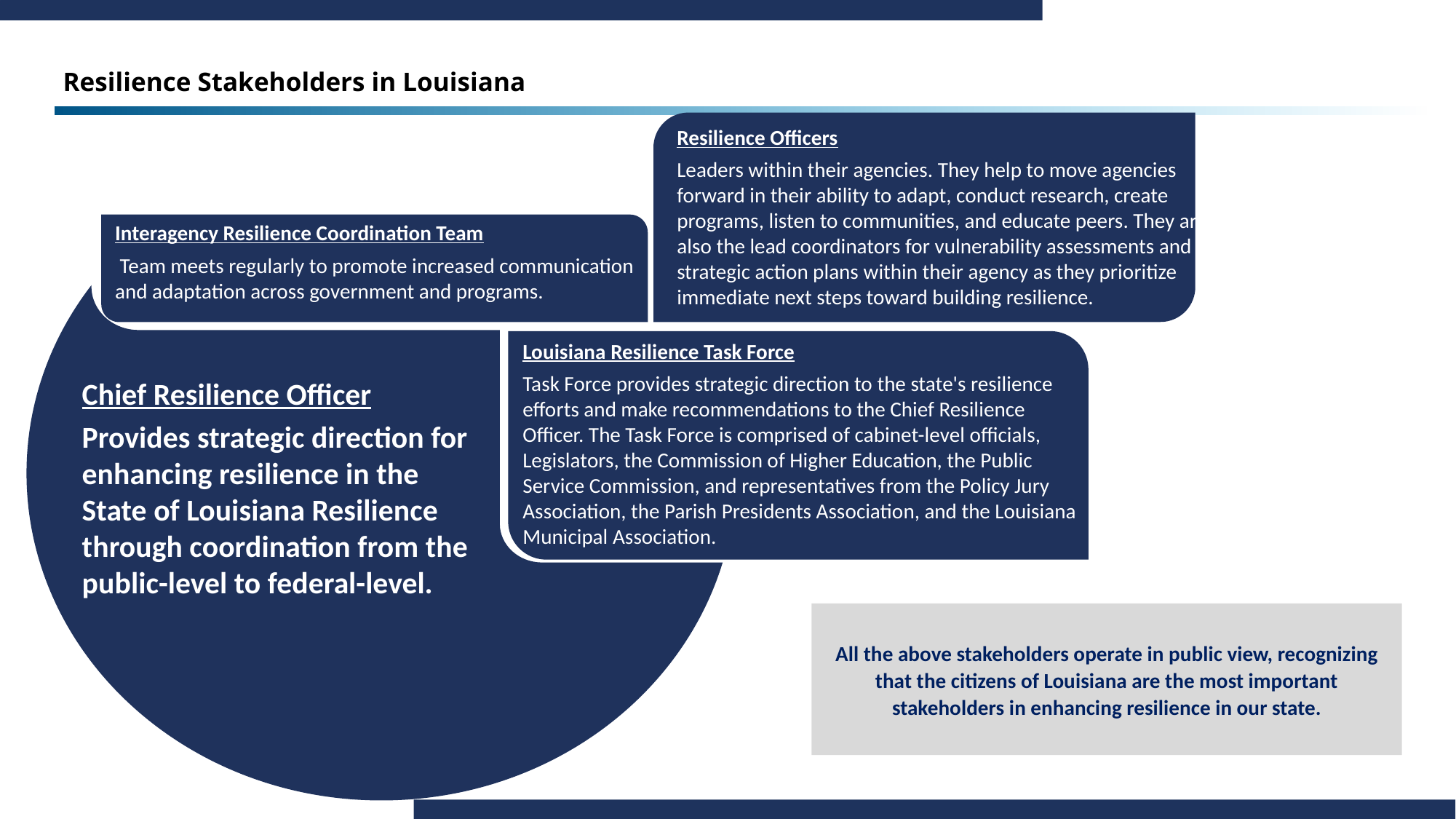

# Resilience Stakeholders in Louisiana

Resilience Officers
Leaders within their agencies. They help to move agencies forward in their ability to adapt, conduct research, create programs, listen to communities, and educate peers. They are also the lead coordinators for vulnerability assessments and strategic action plans within their agency as they prioritize immediate next steps toward building resilience.

Interagency Resilience Coordination Team
 Team meets regularly to promote increased communication and adaptation across government and programs.

Louisiana Resilience Task Force
Task Force provides strategic direction to the state's resilience efforts and make recommendations to the Chief Resilience Officer. The Task Force is comprised of cabinet-level officials, Legislators, the Commission of Higher Education, the Public Service Commission, and representatives from the Policy Jury Association, the Parish Presidents Association, and the Louisiana Municipal Association.
Chief Resilience Officer
Provides strategic direction for enhancing resilience in the State of Louisiana Resilience through coordination from the public-level to federal-level.

All the above stakeholders operate in public view, recognizing that the citizens of Louisiana are the most important stakeholders in enhancing resilience in our state.